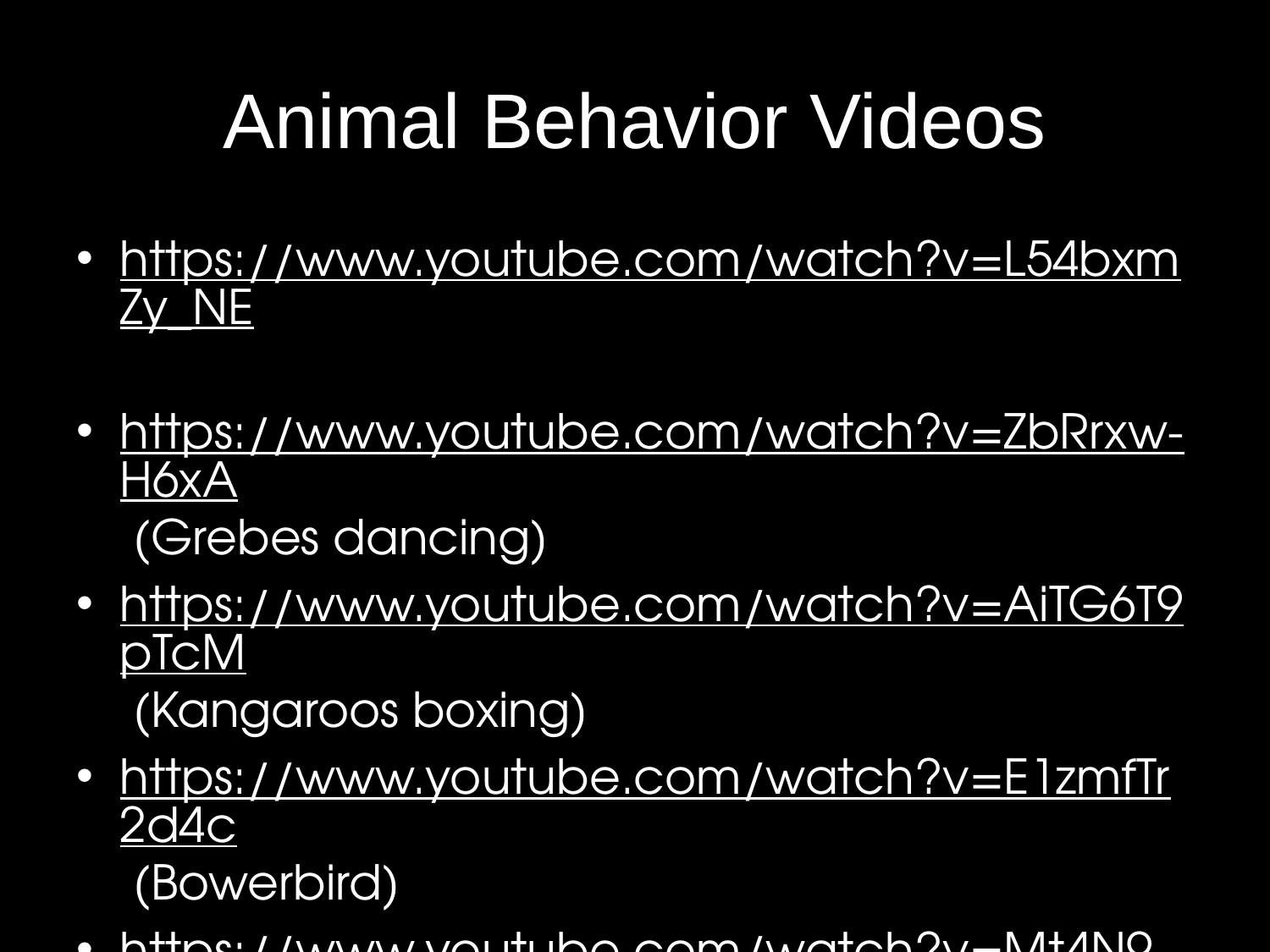

# Animal Behavior Videos
https://www.youtube.com/watch?v=L54bxmZy_NE
https://www.youtube.com/watch?v=ZbRrxw-H6xA (Grebes dancing)
https://www.youtube.com/watch?v=AiTG6T9pTcM (Kangaroos boxing)
https://www.youtube.com/watch?v=E1zmfTr2d4c (Bowerbird)
https://www.youtube.com/watch?v=Mt4N9GSBoMI